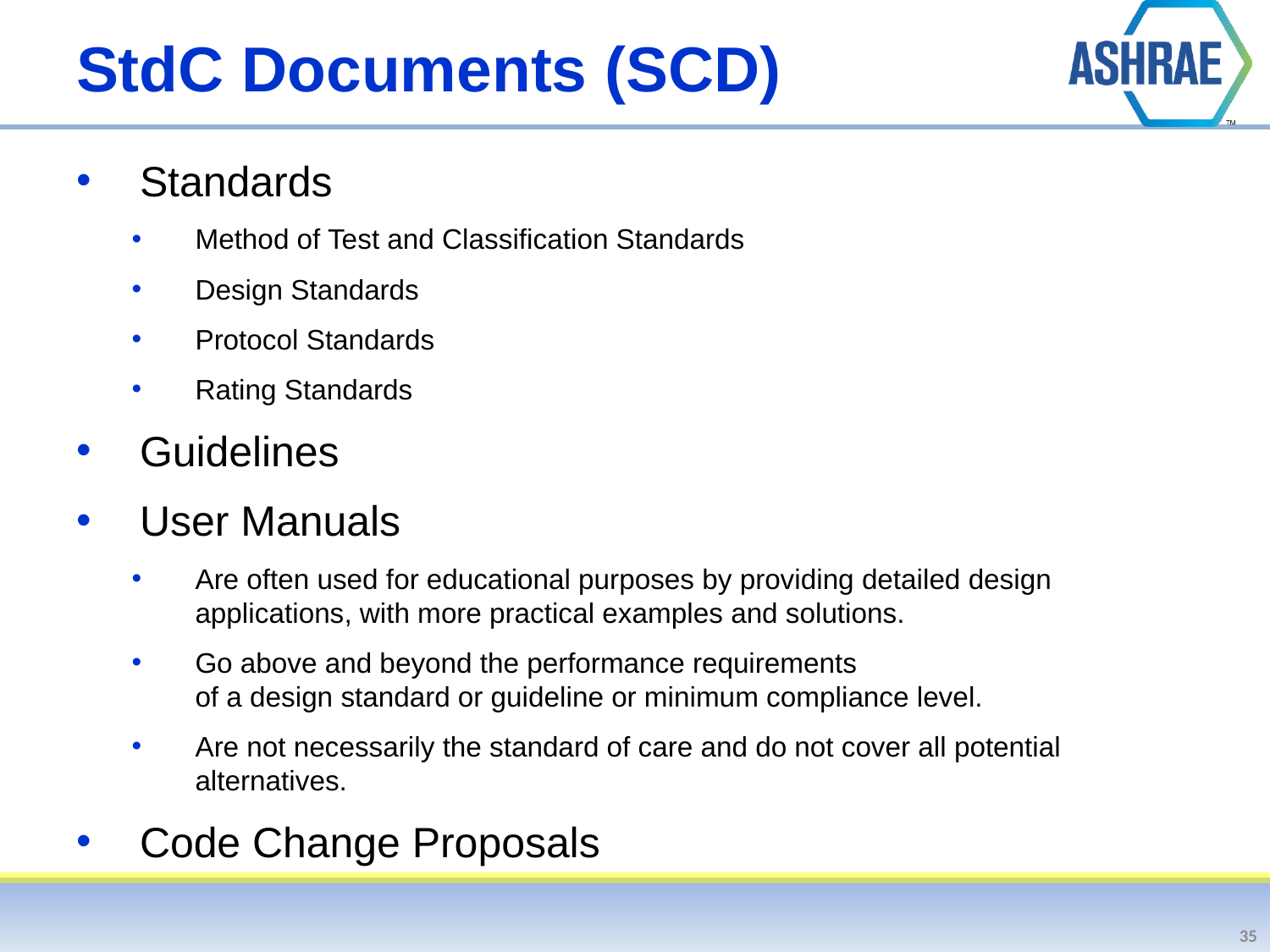

# StdC Documents (SCD)
Standards
Method of Test and Classification Standards
Design Standards
Protocol Standards
Rating Standards
Guidelines
User Manuals
Are often used for educational purposes by providing detailed design applications, with more practical examples and solutions.
Go above and beyond the performance requirements
of a design standard or guideline or minimum compliance level.
Are not necessarily the standard of care and do not cover all potential alternatives.
Code Change Proposals

35